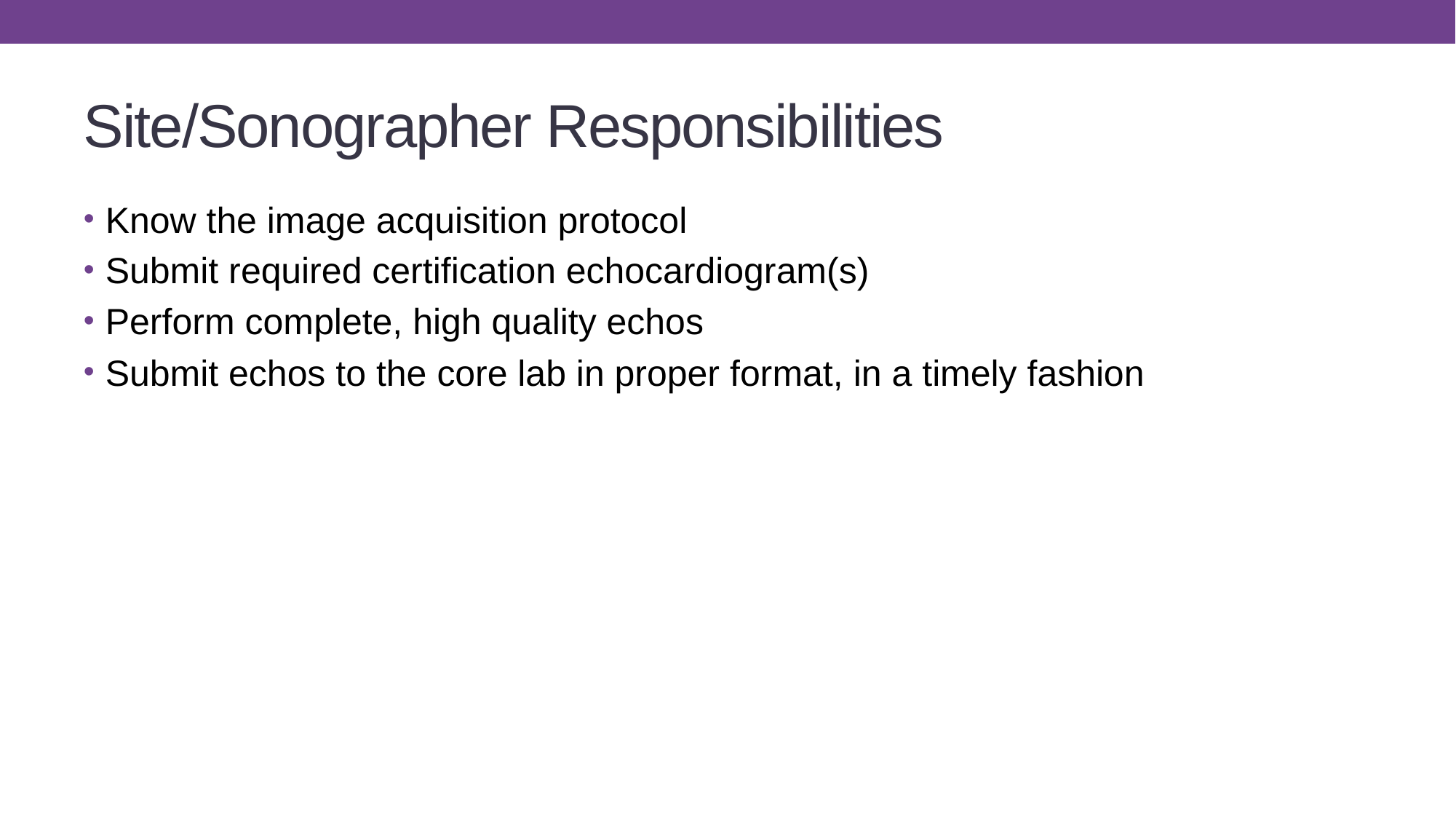

# Site/Sonographer Responsibilities
Know the image acquisition protocol
Submit required certification echocardiogram(s)
Perform complete, high quality echos
Submit echos to the core lab in proper format, in a timely fashion